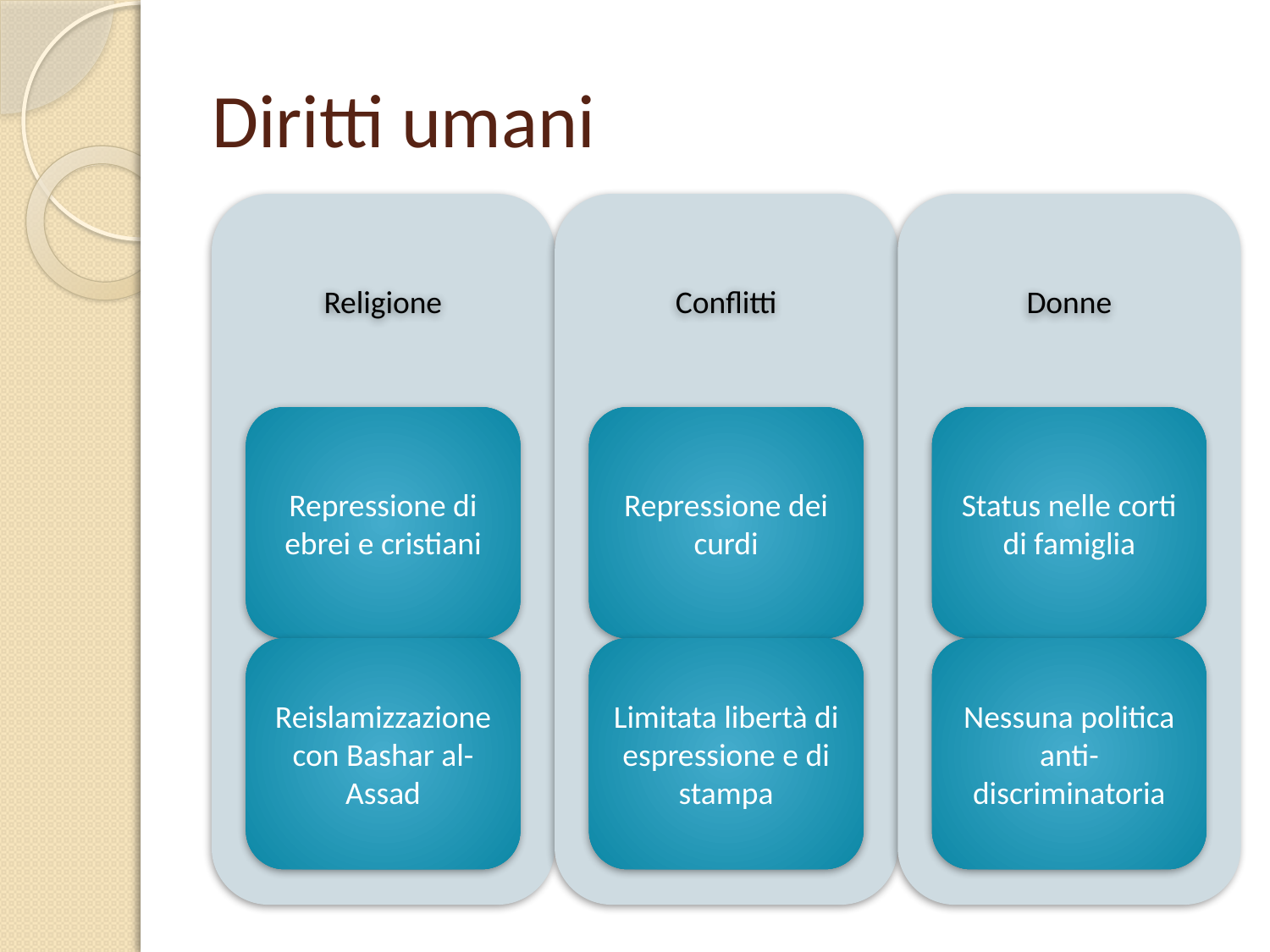

# Diritti umani
Religione
Repressione di ebrei e cristiani
Reislamizzazione con Bashar al-Assad
Conflitti
Repressione dei curdi
Limitata libertà di espressione e di stampa
Donne
Status nelle corti di famiglia
Nessuna politica anti-discriminatoria